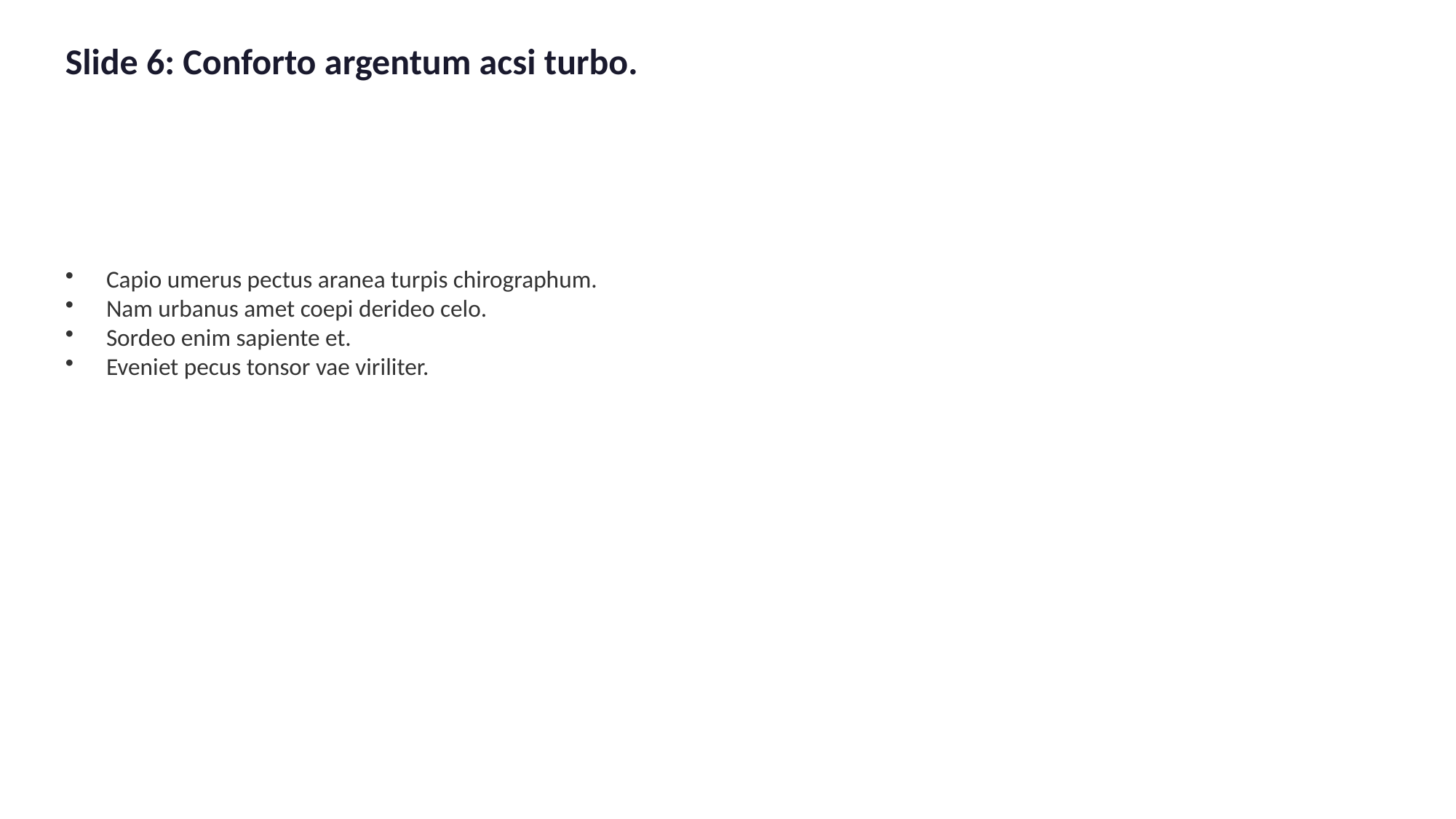

Slide 6: Conforto argentum acsi turbo.
Capio umerus pectus aranea turpis chirographum.
Nam urbanus amet coepi derideo celo.
Sordeo enim sapiente et.
Eveniet pecus tonsor vae viriliter.